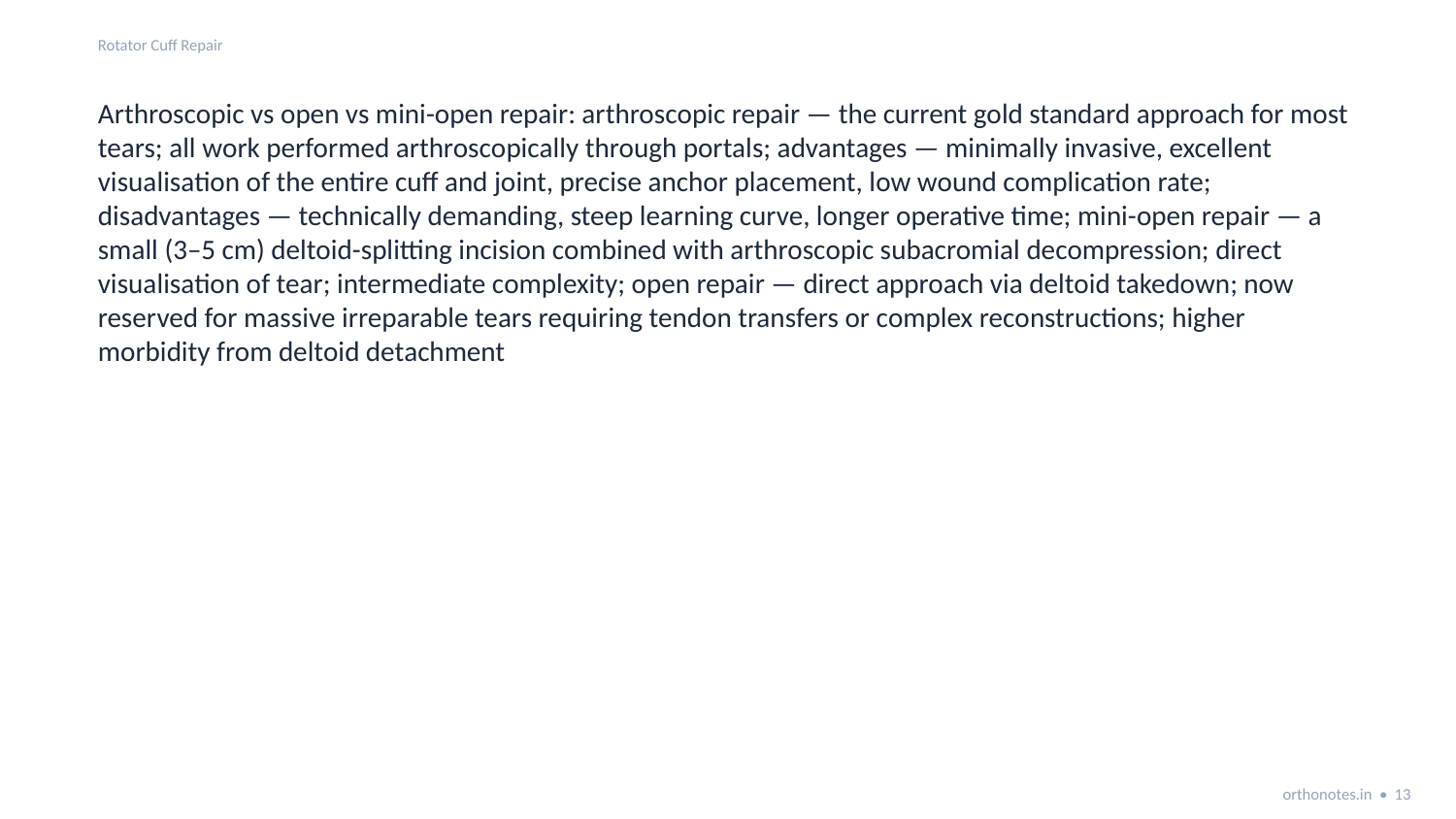

Rotator Cuff Repair
Arthroscopic vs open vs mini-open repair: arthroscopic repair — the current gold standard approach for most tears; all work performed arthroscopically through portals; advantages — minimally invasive, excellent visualisation of the entire cuff and joint, precise anchor placement, low wound complication rate; disadvantages — technically demanding, steep learning curve, longer operative time; mini-open repair — a small (3–5 cm) deltoid-splitting incision combined with arthroscopic subacromial decompression; direct visualisation of tear; intermediate complexity; open repair — direct approach via deltoid takedown; now reserved for massive irreparable tears requiring tendon transfers or complex reconstructions; higher morbidity from deltoid detachment
orthonotes.in  •  13